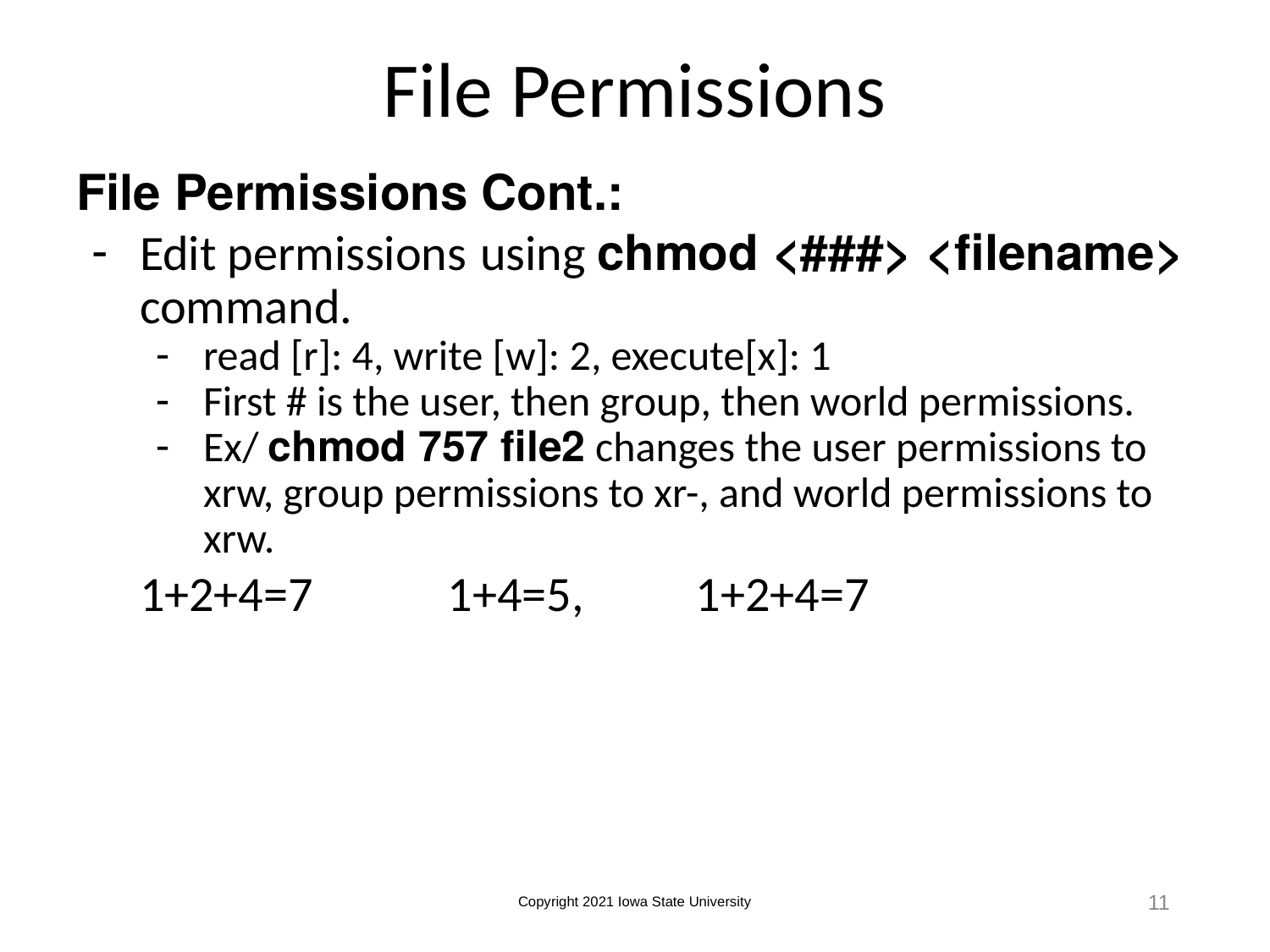

# File Permissions
File Permissions Cont.:
Edit permissions using chmod <###> <filename> command.
read [r]: 4, write [w]: 2, execute[x]: 1
First # is the user, then group, then world permissions.
Ex/ chmod 757 file2 changes the user permissions to xrw, group permissions to xr-, and world permissions to xrw.
1+2+4=7            1+4=5,          1+2+4=7

11
Copyright 2021 Iowa State University